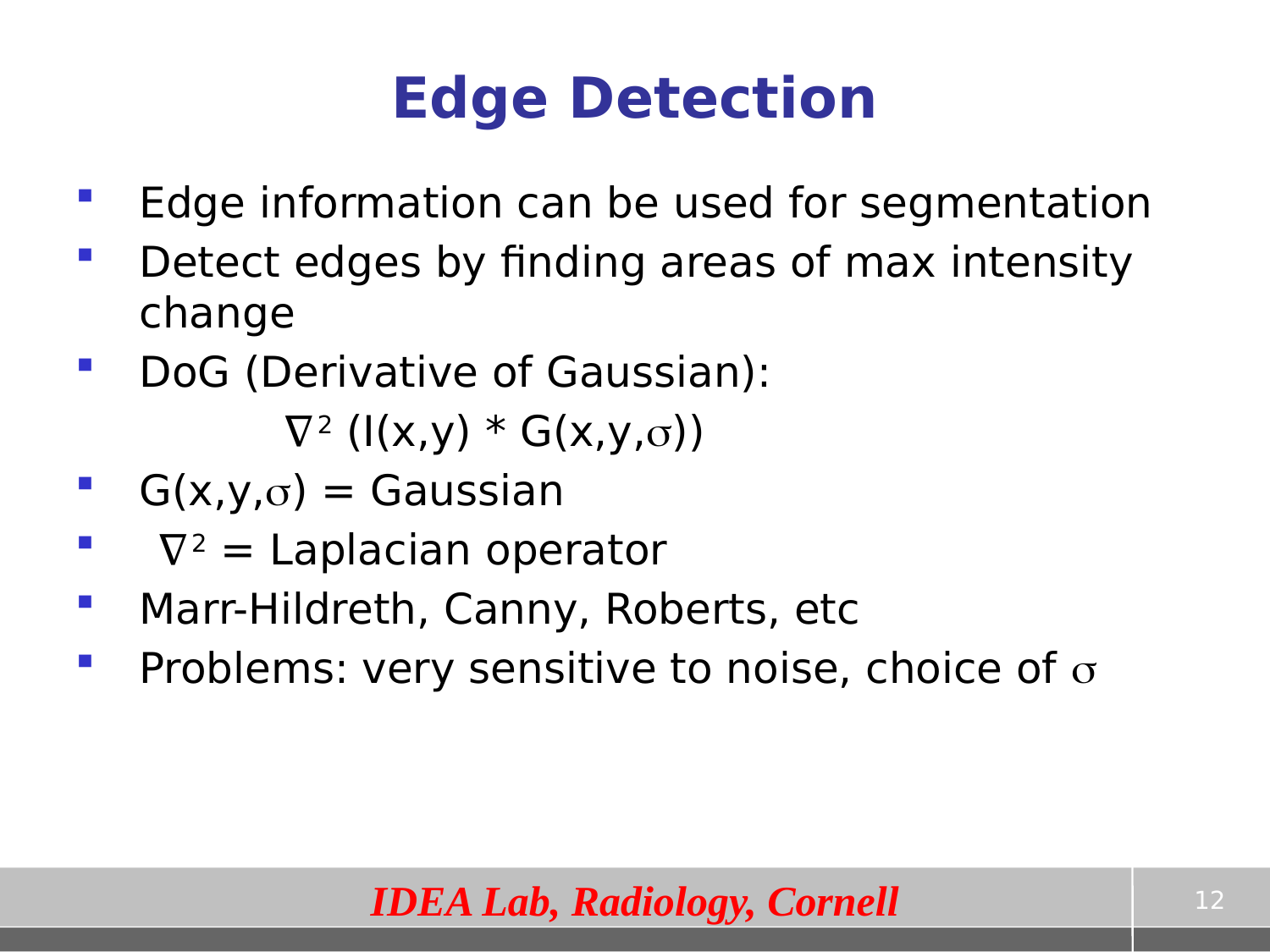

# Edge Detection
Edge information can be used for segmentation
Detect edges by finding areas of max intensity change
DoG (Derivative of Gaussian):
		 ∇2 (I(x,y) * G(x,y,σ))
G(x,y,σ) = Gaussian
 ∇2 = Laplacian operator
Marr-Hildreth, Canny, Roberts, etc
Problems: very sensitive to noise, choice of σ
12